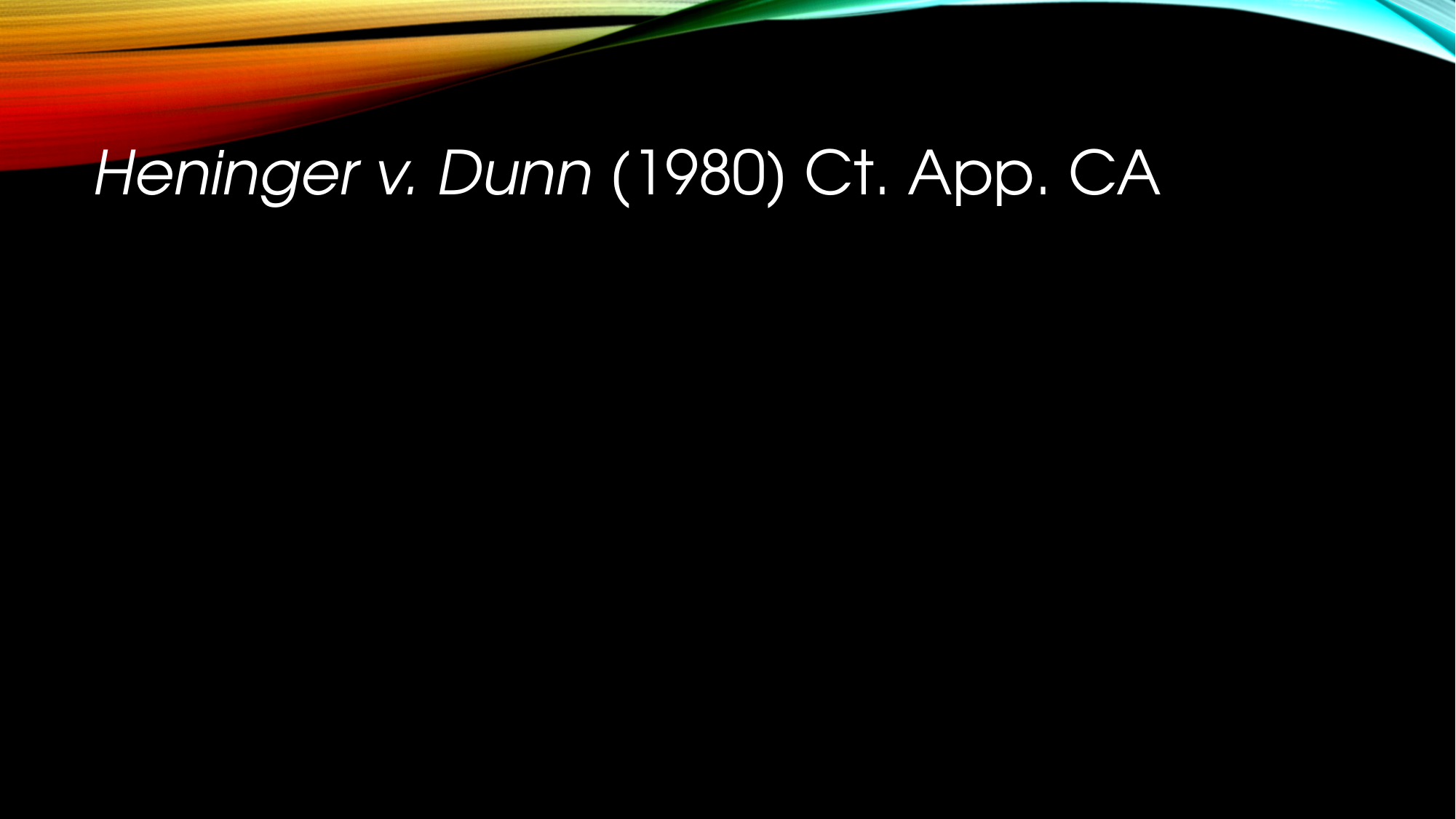

# Heninger v. Dunn (1980) Ct. App. CA